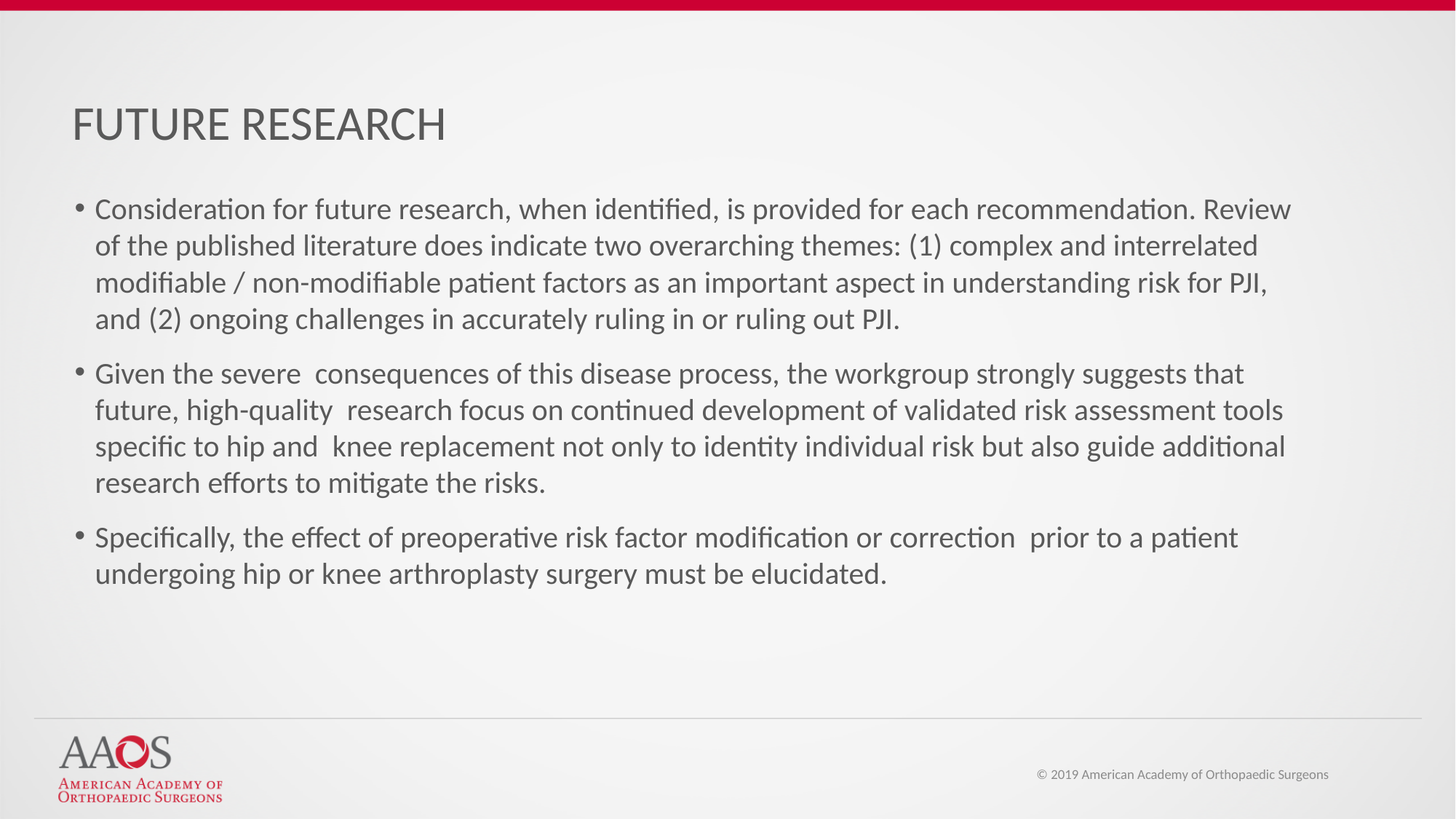

FUTURE RESEARCH
Consideration for future research, when identified, is provided for each recommendation. Review  of the published literature does indicate two overarching themes: (1) complex and interrelated  modifiable / non-modifiable patient factors as an important aspect in understanding risk for PJI,  and (2) ongoing challenges in accurately ruling in or ruling out PJI.
Given the severe  consequences of this disease process, the workgroup strongly suggests that future, high-quality  research focus on continued development of validated risk assessment tools specific to hip and  knee replacement not only to identity individual risk but also guide additional research efforts to mitigate the risks.
Specifically, the effect of preoperative risk factor modification or correction  prior to a patient undergoing hip or knee arthroplasty surgery must be elucidated.

© 2019 American Academy of Orthopaedic Surgeons